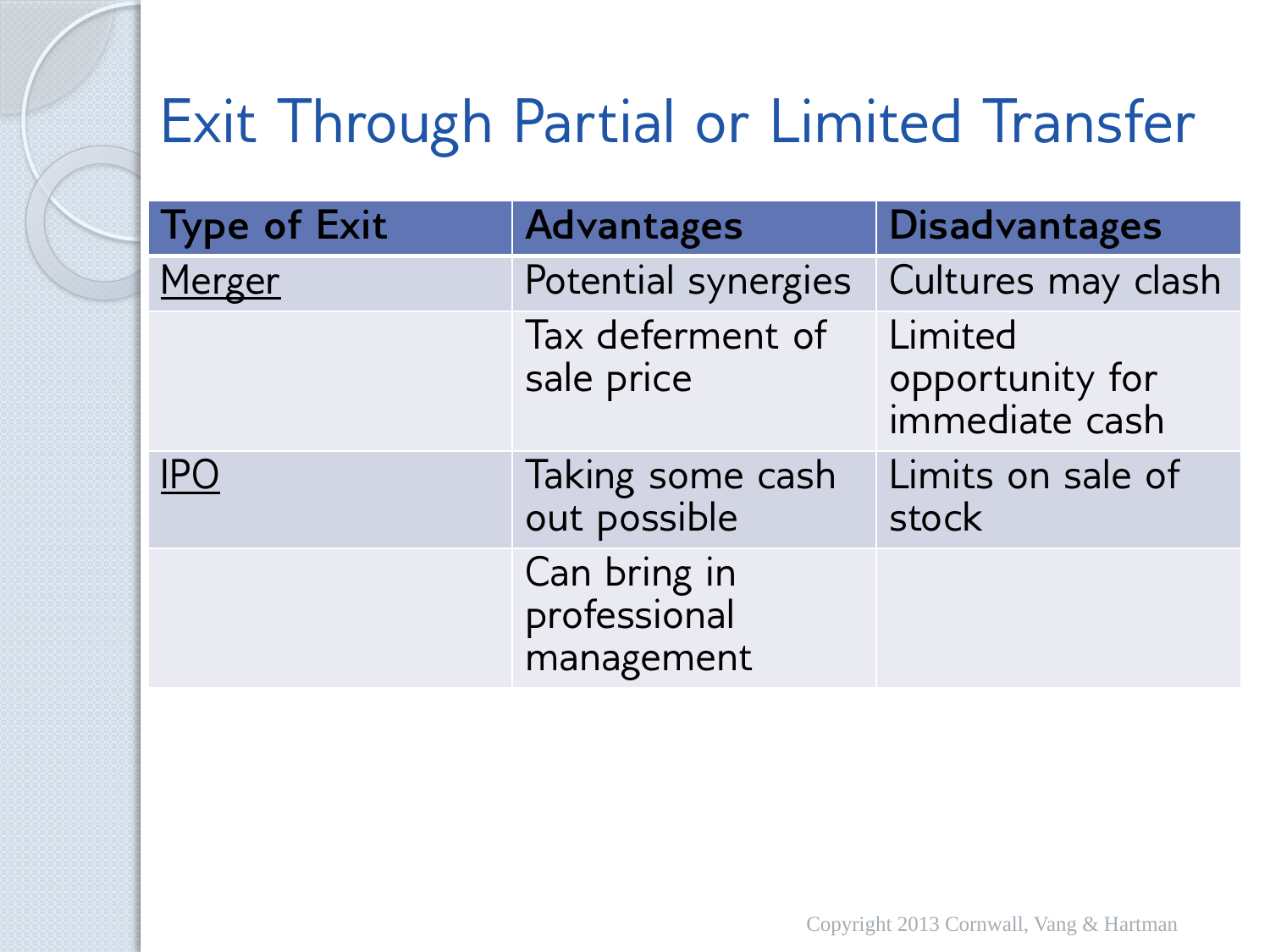

# Exit Through Partial or Limited Transfer
| Type of Exit | Advantages | Disadvantages |
| --- | --- | --- |
| Merger | Potential synergies | Cultures may clash |
|  | Tax deferment of sale price | Limited opportunity for immediate cash |
| IPO | Taking some cash out possible | Limits on sale of stock |
|  | Can bring in professional management |  |
Copyright 2013 Cornwall, Vang & Hartman